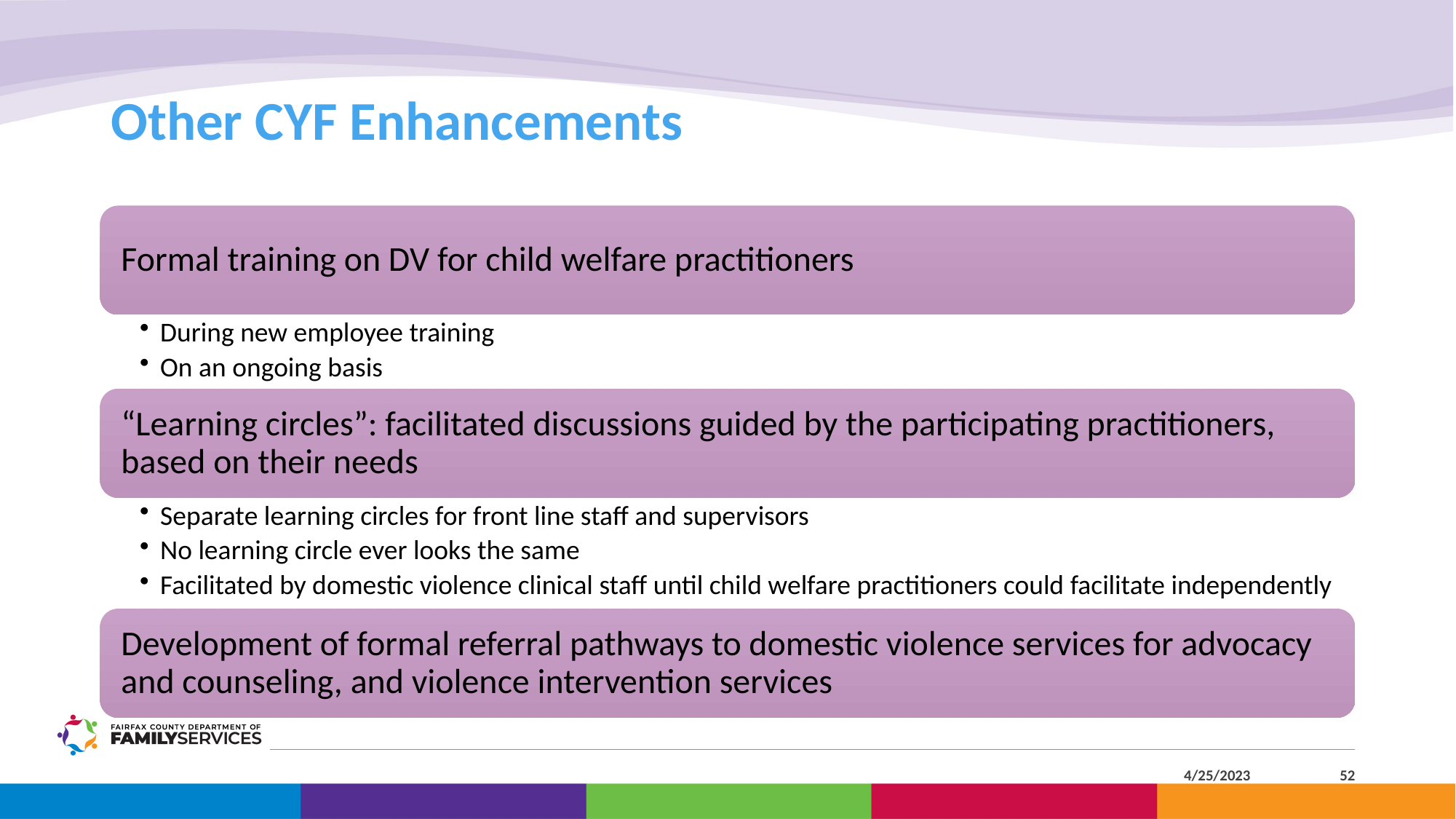

# Other CYF Enhancements
Formal training on DV for child welfare practitioners
During new employee training
On an ongoing basis
“Learning circles”: facilitated discussions guided by the participating practitioners, based on their needs
Separate learning circles for front line staff and supervisors
No learning circle ever looks the same
Facilitated by domestic violence clinical staff until child welfare practitioners could facilitate independently
Development of formal referral pathways to domestic violence services for advocacy and counseling, and violence intervention services
4/25/2023
52